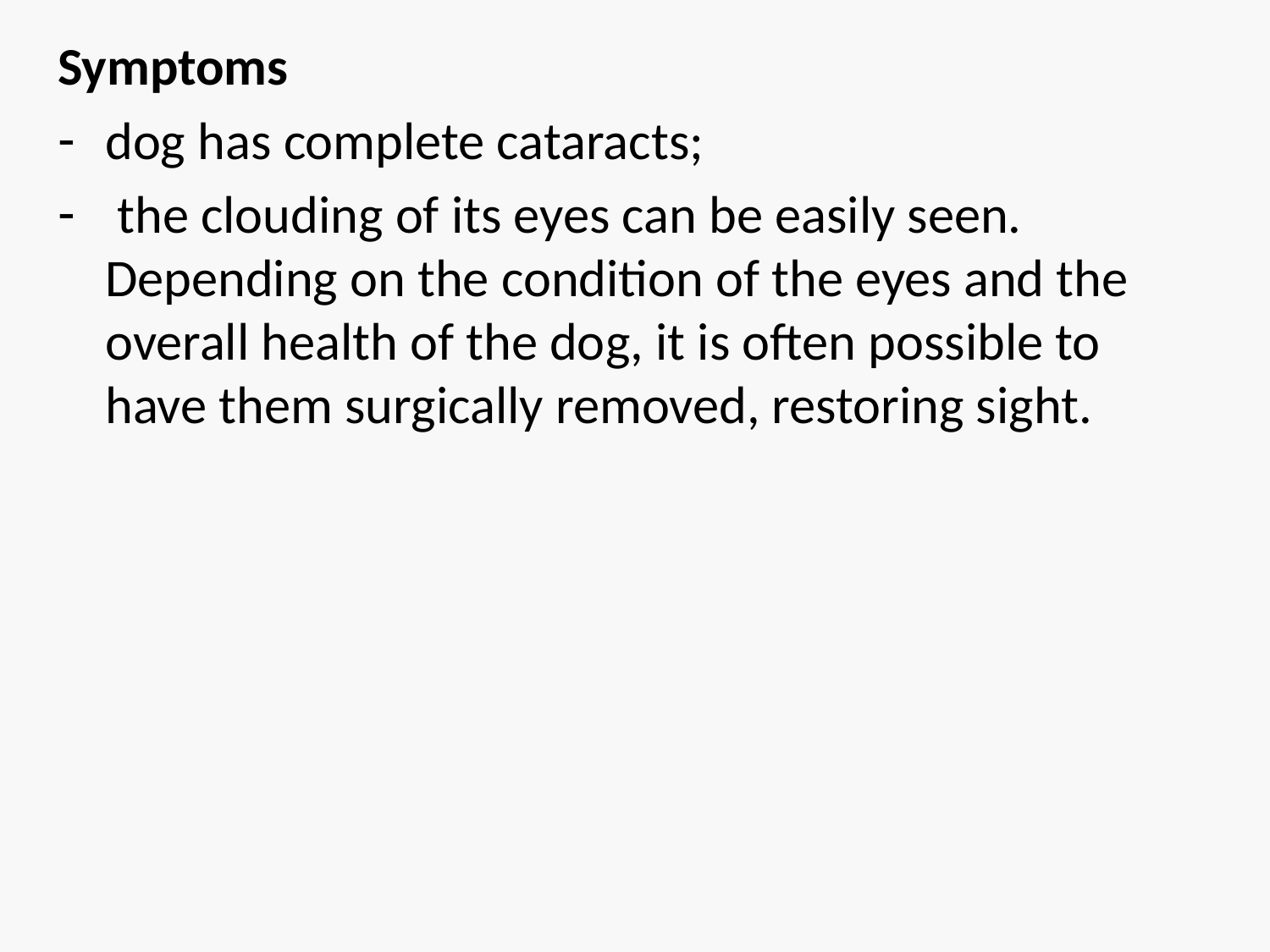

Symptoms
dog has complete cataracts;
 the clouding of its eyes can be easily seen. Depending on the condition of the eyes and the overall health of the dog, it is often possible to have them surgically removed, restoring sight.

#